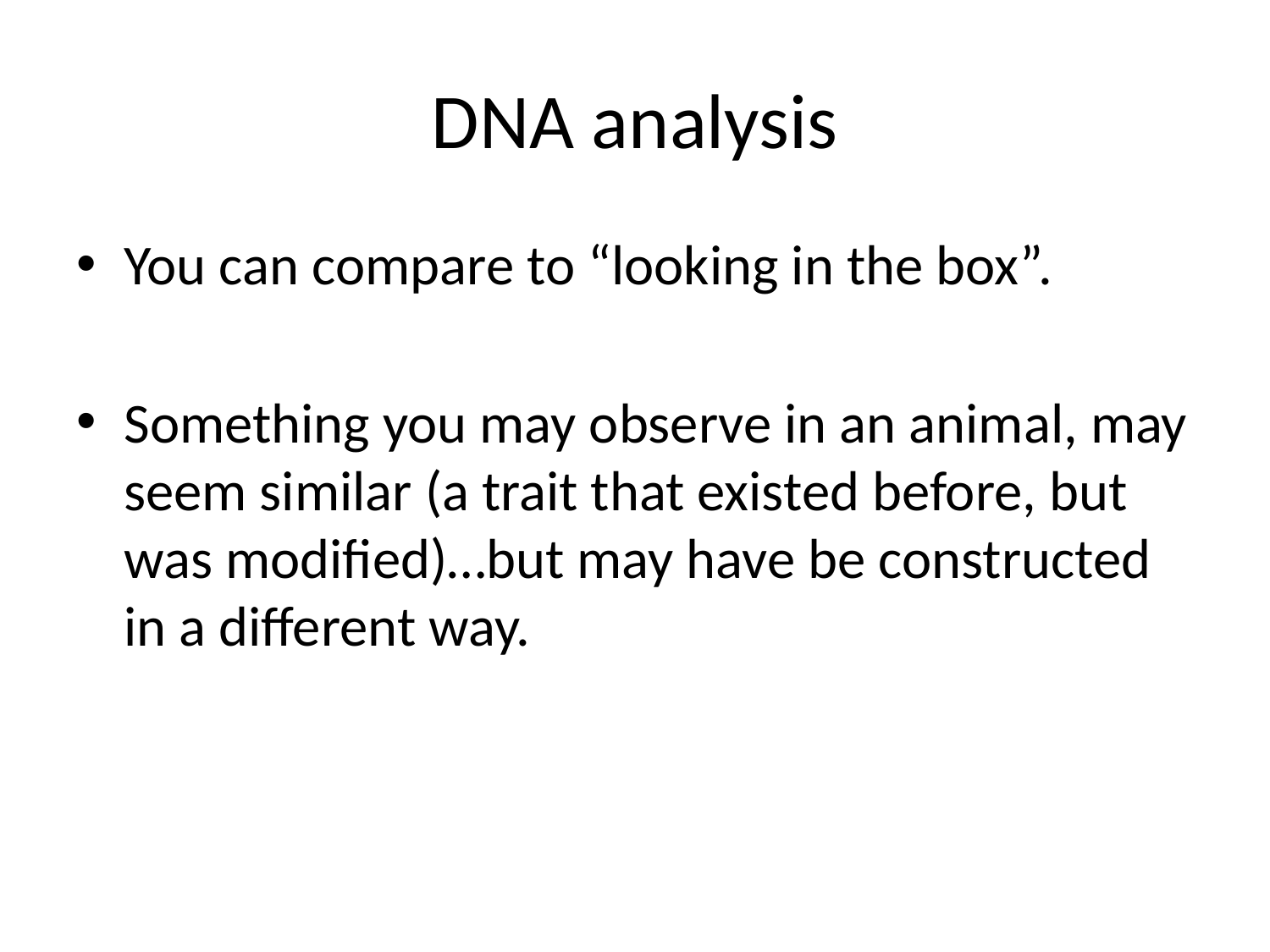

# DNA analysis
You can compare to “looking in the box”.

Something you may observe in an animal, may seem similar (a trait that existed before, but was modified)…but may have be constructed in a different way.